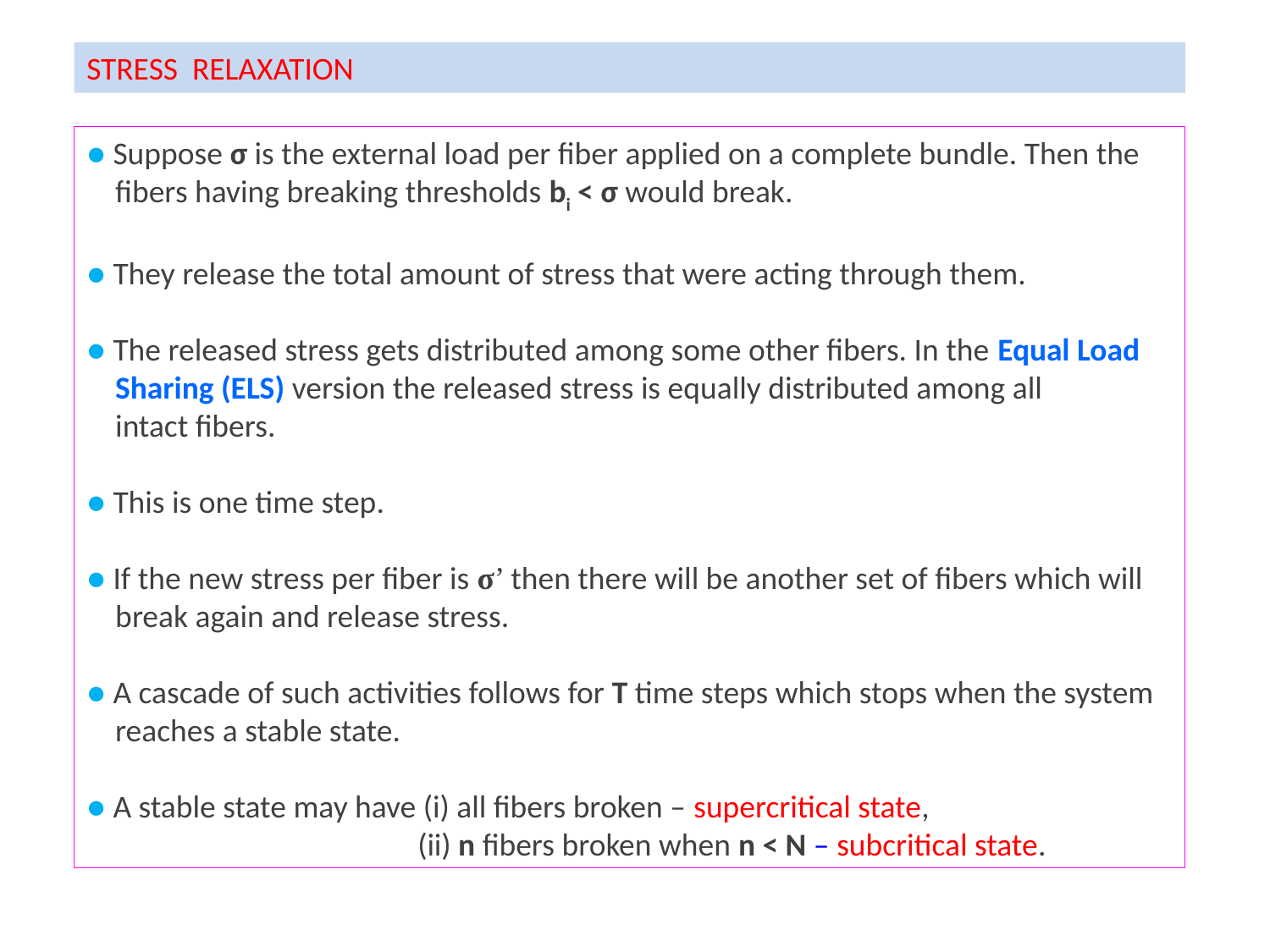

STRESS  RELAXATION
● Suppose σ is the external load per fiber applied on a complete bundle. Then the
    fibers having breaking thresholds bi < σ would break.

● They release the total amount of stress that were acting through them.

● The released stress gets distributed among some other fibers. In the Equal Load
    Sharing (ELS) version the released stress is equally distributed among all
    intact fibers.

● This is one time step.

● If the new stress per fiber is σ’ then there will be another set of fibers which will
    break again and release stress.

● A cascade of such activities follows for T time steps which stops when the system
    reaches a stable state.

● A stable state may have (i) all fibers broken – supercritical state,
                                              (ii) n fibers broken when n < N – subcritical state.